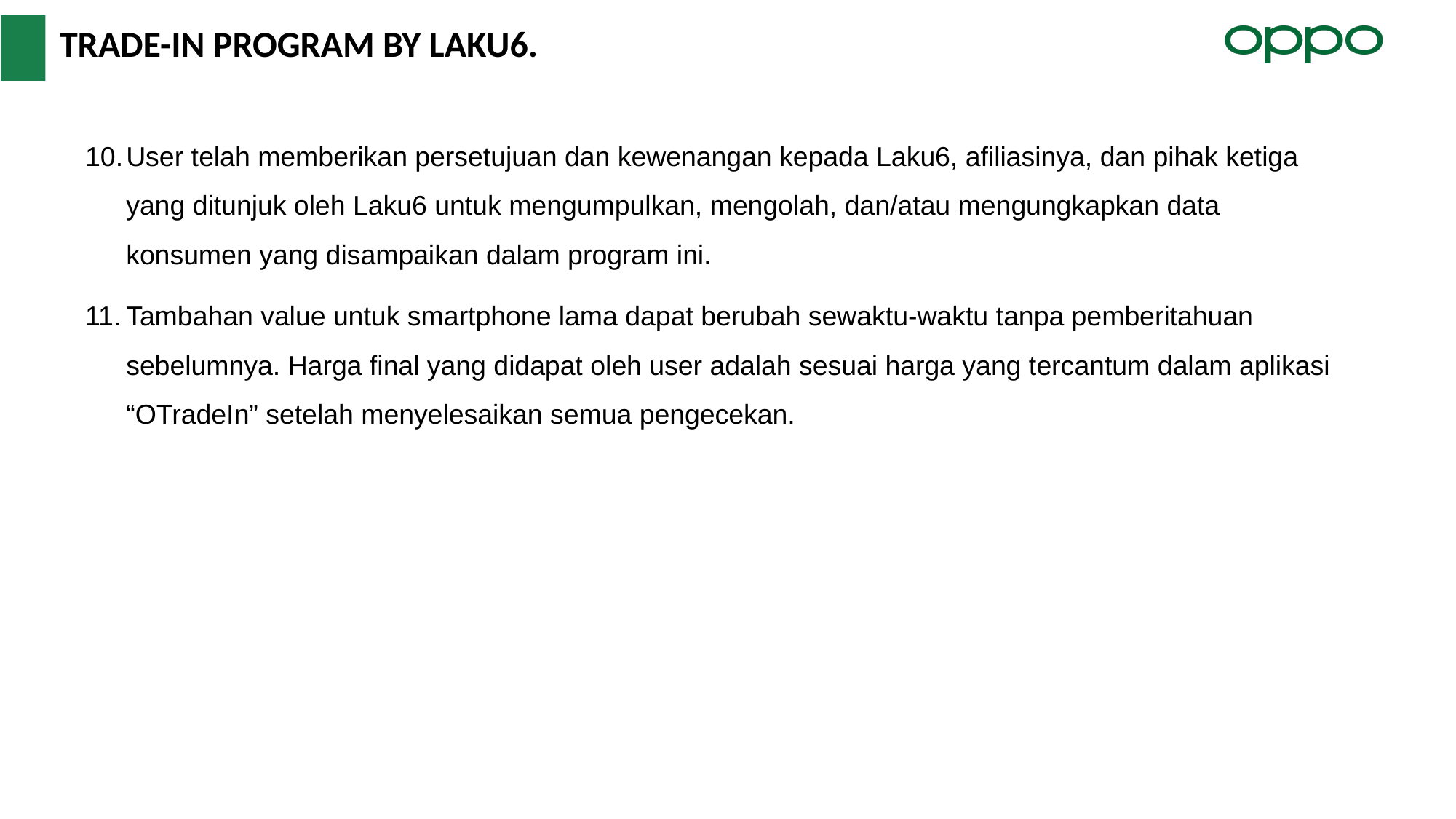

TRADE-IN PROGRAM BY LAKU6.
User telah memberikan persetujuan dan kewenangan kepada Laku6, afiliasinya, dan pihak ketiga yang ditunjuk oleh Laku6 untuk mengumpulkan, mengolah, dan/atau mengungkapkan data konsumen yang disampaikan dalam program ini.
Tambahan value untuk smartphone lama dapat berubah sewaktu-waktu tanpa pemberitahuan sebelumnya. Harga final yang didapat oleh user adalah sesuai harga yang tercantum dalam aplikasi “OTradeIn” setelah menyelesaikan semua pengecekan.